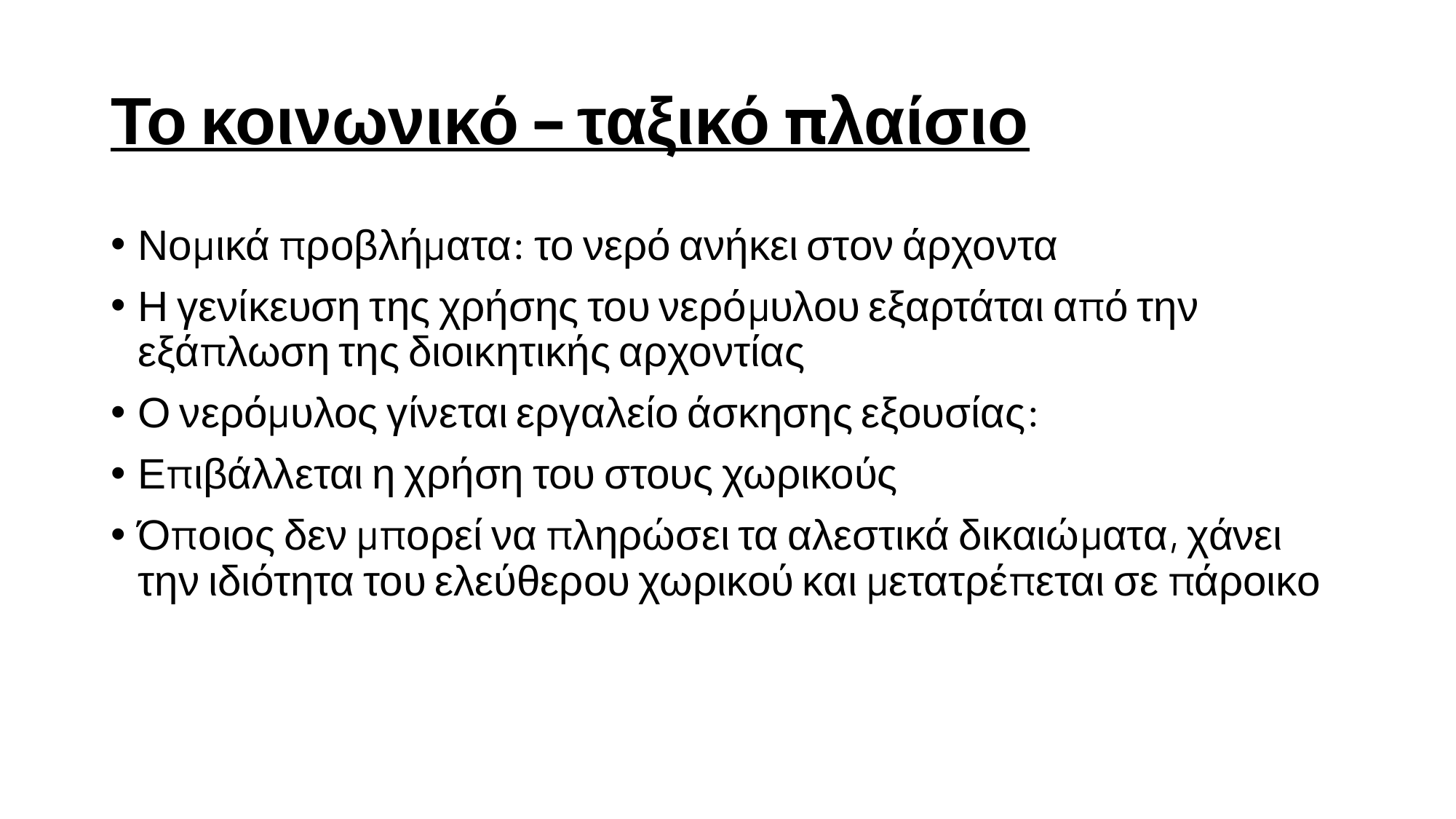

# Το κοινωνικό – ταξικό πλαίσιο
Νομικά προβλήματα: το νερό ανήκει στον άρχοντα
Η γενίκευση της χρήσης του νερόμυλου εξαρτάται από την εξάπλωση της διοικητικής αρχοντίας
Ο νερόμυλος γίνεται εργαλείο άσκησης εξουσίας:
Επιβάλλεται η χρήση του στους χωρικούς
Όποιος δεν μπορεί να πληρώσει τα αλεστικά δικαιώματα, χάνει την ιδιότητα του ελεύθερου χωρικού και μετατρέπεται σε πάροικο